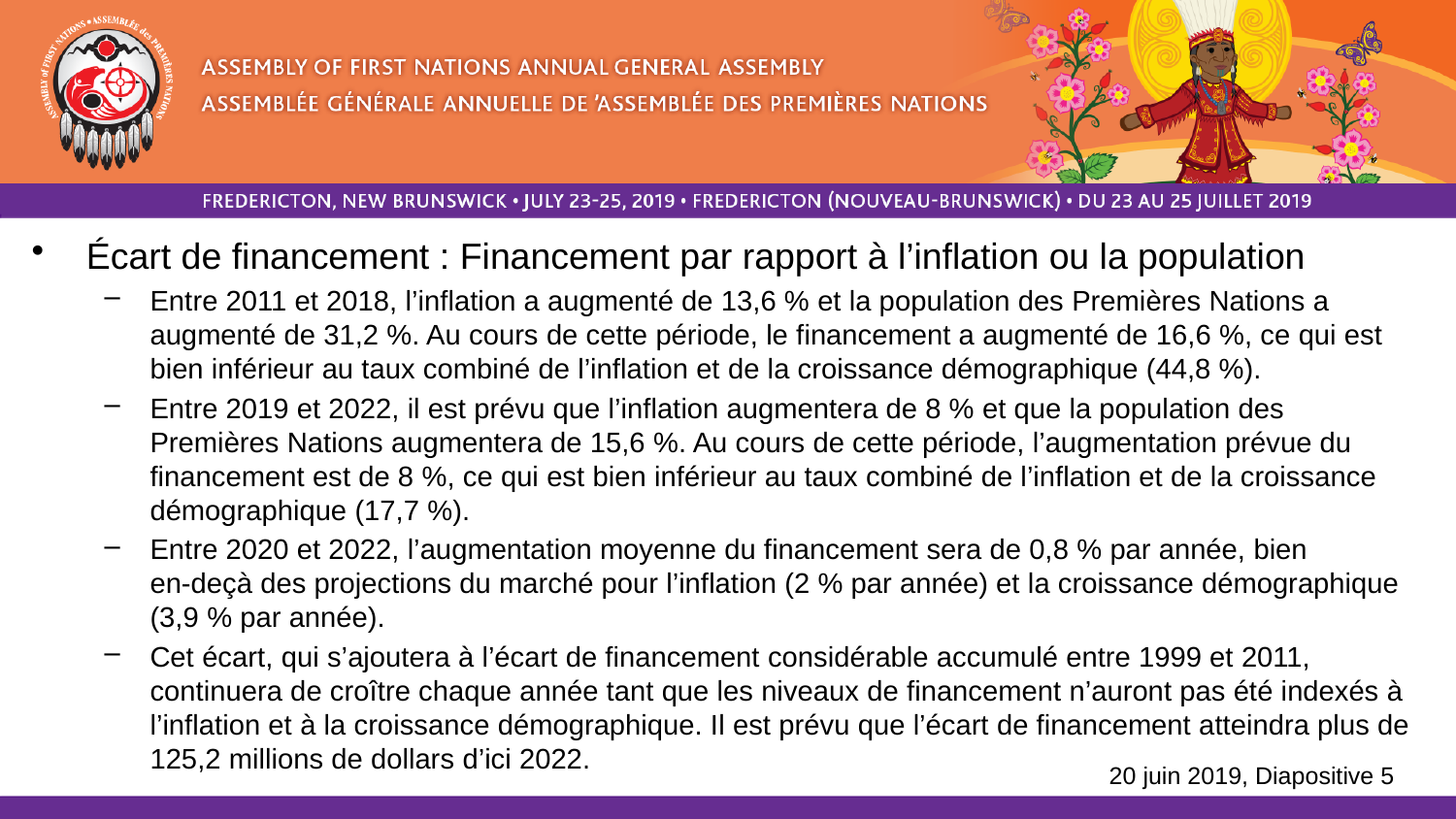

Écart de financement : Financement par rapport à l’inflation ou la population
Entre 2011 et 2018, l’inflation a augmenté de 13,6 % et la population des Premières Nations a augmenté de 31,2 %. Au cours de cette période, le financement a augmenté de 16,6 %, ce qui est bien inférieur au taux combiné de l’inflation et de la croissance démographique (44,8 %).
Entre 2019 et 2022, il est prévu que l’inflation augmentera de 8 % et que la population des Premières Nations augmentera de 15,6 %. Au cours de cette période, l’augmentation prévue du financement est de 8 %, ce qui est bien inférieur au taux combiné de l’inflation et de la croissance démographique (17,7 %).
Entre 2020 et 2022, l’augmentation moyenne du financement sera de 0,8 % par année, bien en‑deçà des projections du marché pour l’inflation (2 % par année) et la croissance démographique (3,9 % par année).
Cet écart, qui s’ajoutera à l’écart de financement considérable accumulé entre 1999 et 2011, continuera de croître chaque année tant que les niveaux de financement n’auront pas été indexés à l’inflation et à la croissance démographique. Il est prévu que l’écart de financement atteindra plus de 125,2 millions de dollars d’ici 2022.

20 juin 2019, Diapositive 5